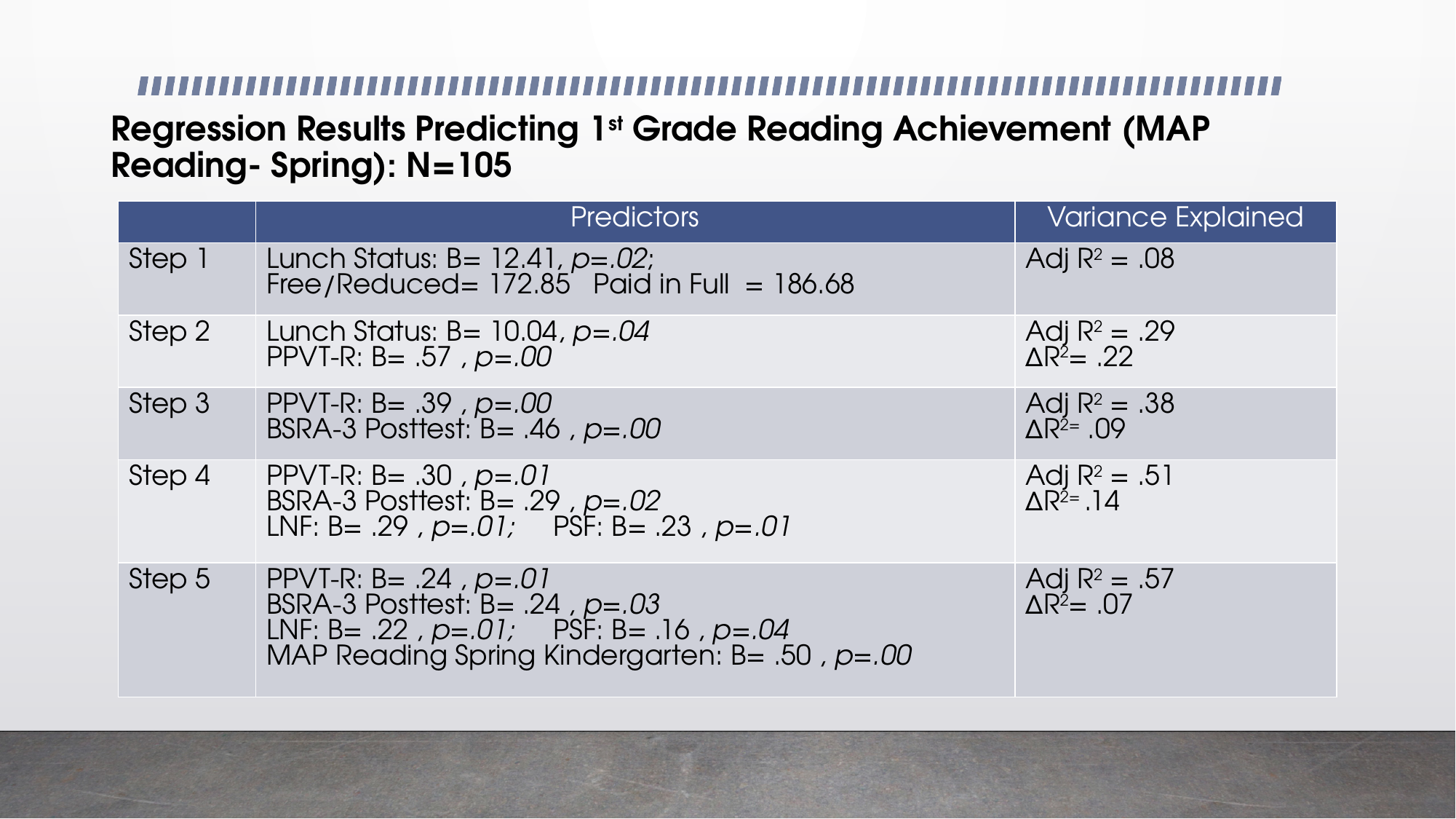

# Regression Results Predicting 1st Grade Reading Achievement (MAP Reading- Spring): N=105
|  | Predictors | Variance Explained |
| --- | --- | --- |
| Step 1 | Lunch Status: B= 12.41, p=.02; Free/Reduced= 172.85 Paid in Full = 186.68 | Adj R2 = .08 |
| Step 2 | Lunch Status: B= 10.04, p=.04 PPVT-R: B= .57 , p=.00 | Adj R2 = .29 ΔR2= .22 |
| Step 3 | PPVT-R: B= .39 , p=.00 BSRA-3 Posttest: B= .46 , p=.00 | Adj R2 = .38 ΔR2= .09 |
| Step 4 | PPVT-R: B= .30 , p=.01 BSRA-3 Posttest: B= .29 , p=.02 LNF: B= .29 , p=.01; PSF: B= .23 , p=.01 | Adj R2 = .51 ΔR2= .14 |
| Step 5 | PPVT-R: B= .24 , p=.01 BSRA-3 Posttest: B= .24 , p=.03 LNF: B= .22 , p=.01; PSF: B= .16 , p=.04 MAP Reading Spring Kindergarten: B= .50 , p=.00 | Adj R2 = .57 ΔR2= .07 |